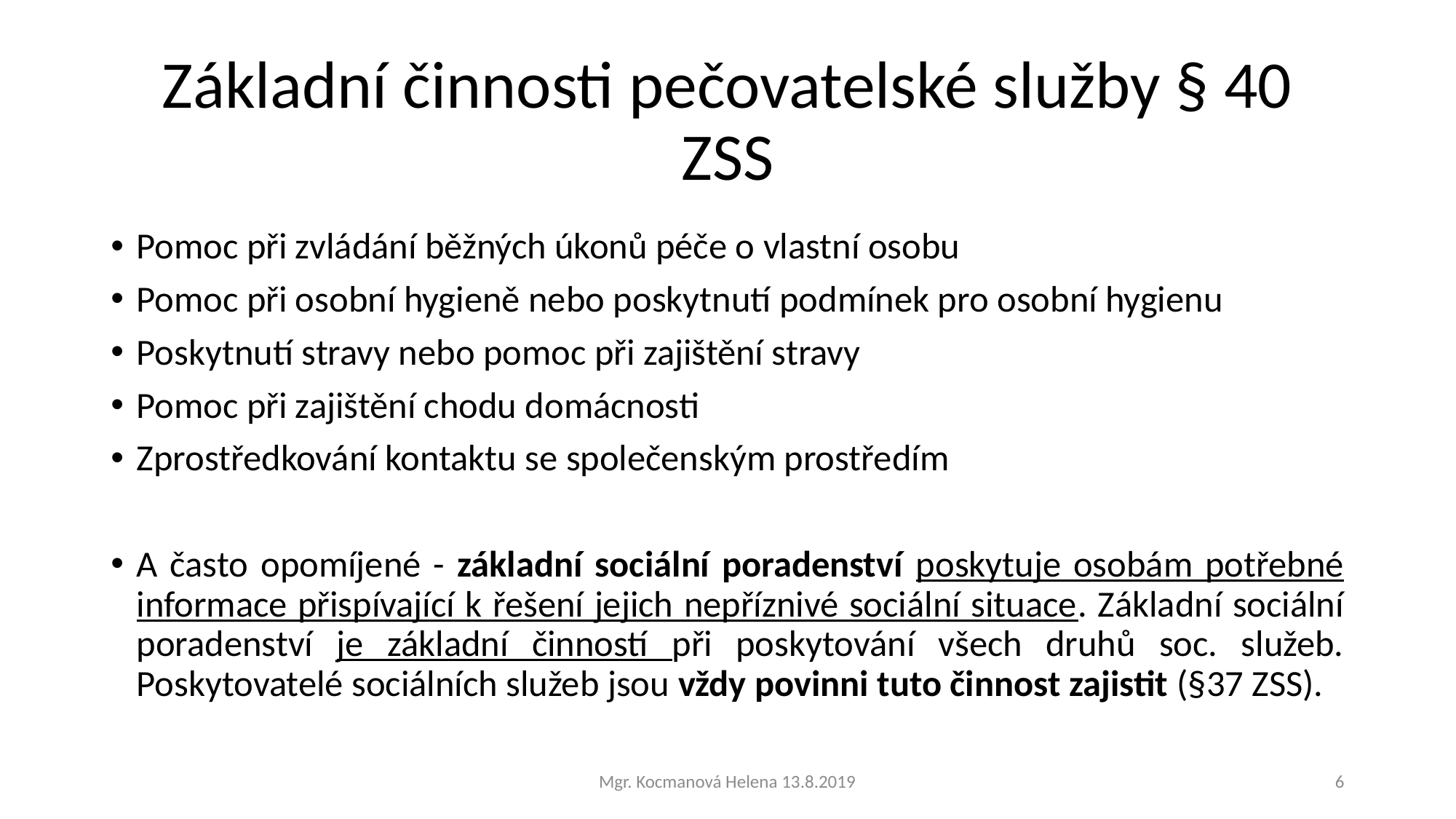

# Základní činnosti pečovatelské služby § 40 ZSS
Pomoc při zvládání běžných úkonů péče o vlastní osobu
Pomoc při osobní hygieně nebo poskytnutí podmínek pro osobní hygienu
Poskytnutí stravy nebo pomoc při zajištění stravy
Pomoc při zajištění chodu domácnosti
Zprostředkování kontaktu se společenským prostředím

A často opomíjené - základní sociální poradenství poskytuje osobám potřebné informace přispívající k řešení jejich nepříznivé sociální situace. Základní sociální poradenství je základní činností při poskytování všech druhů soc. služeb. Poskytovatelé sociálních služeb jsou vždy povinni tuto činnost zajistit (§37 ZSS).
Mgr. Kocmanová Helena 13.8.2019
6